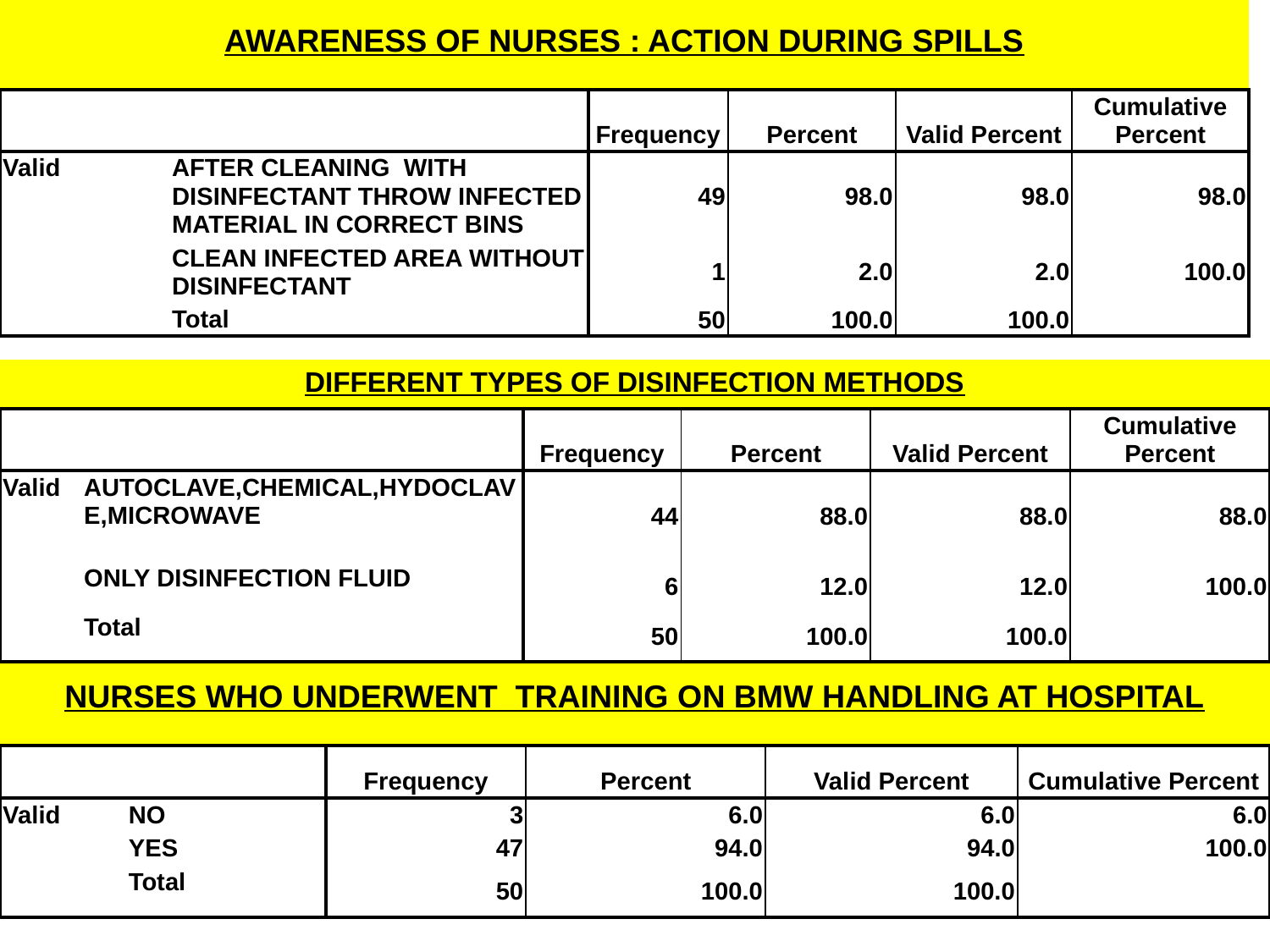

| AWARENESS OF NURSES : ACTION DURING SPILLS |  |  |  |  |  |
| --- | --- | --- | --- | --- | --- |
|  |  | Frequency | Percent | Valid Percent | Cumulative Percent |
| Valid | AFTER CLEANING WITH DISINFECTANT THROW INFECTED MATERIAL IN CORRECT BINS | 49 | 98.0 | 98.0 | 98.0 |
|  | CLEAN INFECTED AREA WITHOUT DISINFECTANT | 1 | 2.0 | 2.0 | 100.0 |
|  | Total | 50 | 100.0 | 100.0 |  |
| DIFFERENT TYPES OF DISINFECTION METHODS |  |  |  |  |  |
| --- | --- | --- | --- | --- | --- |
|  |  | Frequency | Percent | Valid Percent | Cumulative Percent |
| Valid | AUTOCLAVE,CHEMICAL,HYDOCLAVE,MICROWAVE | 44 | 88.0 | 88.0 | 88.0 |
|  | ONLY DISINFECTION FLUID | 6 | 12.0 | 12.0 | 100.0 |
|  | Total | 50 | 100.0 | 100.0 |  |
| NURSES WHO UNDERWENT TRAINING ON BMW HANDLING AT HOSPITAL |  |  |  |  |  |
| --- | --- | --- | --- | --- | --- |
|  |  | Frequency | Percent | Valid Percent | Cumulative Percent |
| Valid | NO | 3 | 6.0 | 6.0 | 6.0 |
|  | YES | 47 | 94.0 | 94.0 | 100.0 |
|  | Total | 50 | 100.0 | 100.0 |  |